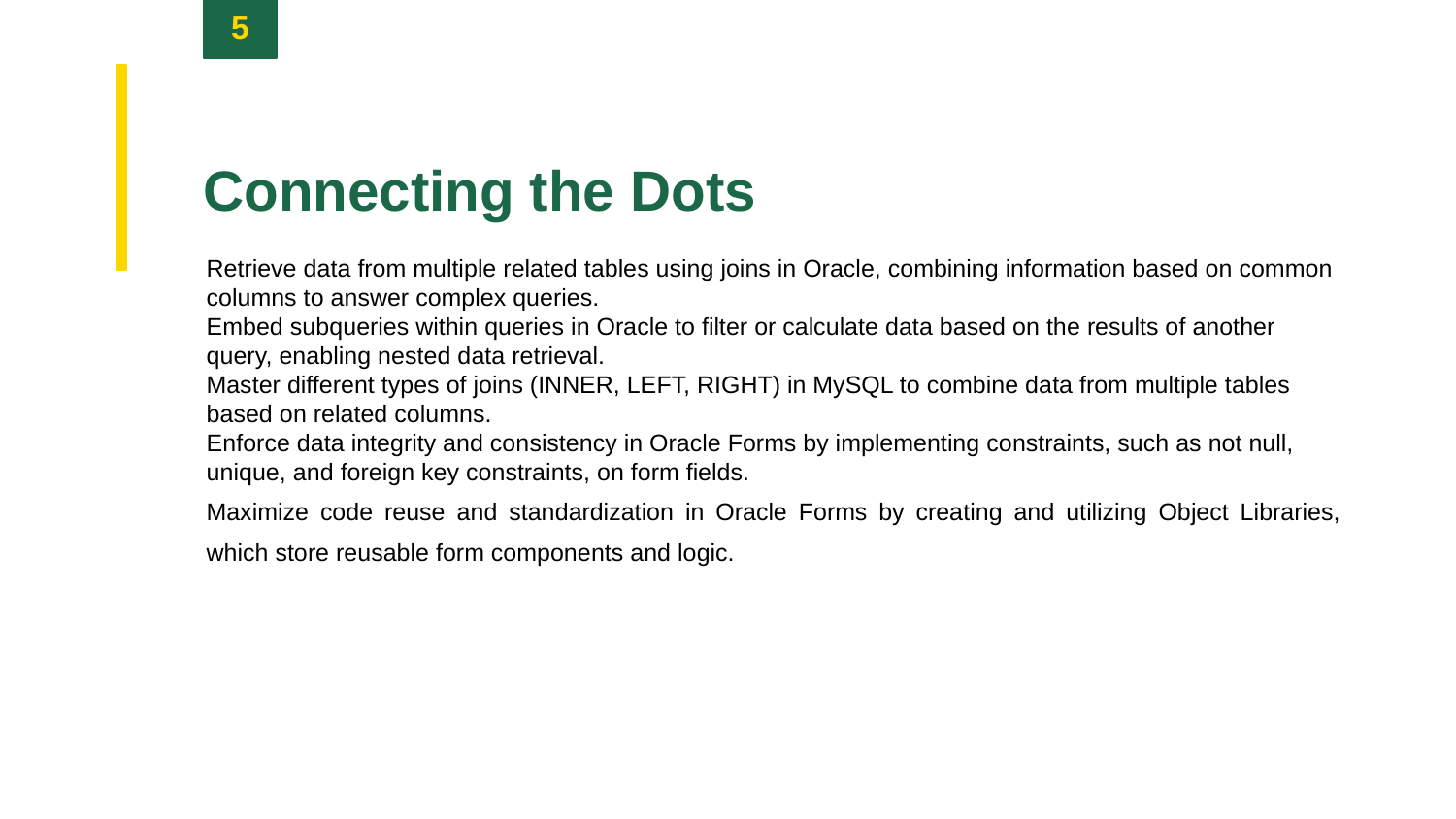

5

Connecting the Dots
Retrieve data from multiple related tables using joins in Oracle, combining information based on common columns to answer complex queries.
Embed subqueries within queries in Oracle to filter or calculate data based on the results of another query, enabling nested data retrieval.
Master different types of joins (INNER, LEFT, RIGHT) in MySQL to combine data from multiple tables based on related columns.
Enforce data integrity and consistency in Oracle Forms by implementing constraints, such as not null, unique, and foreign key constraints, on form fields.
Maximize code reuse and standardization in Oracle Forms by creating and utilizing Object Libraries, which store reusable form components and logic.